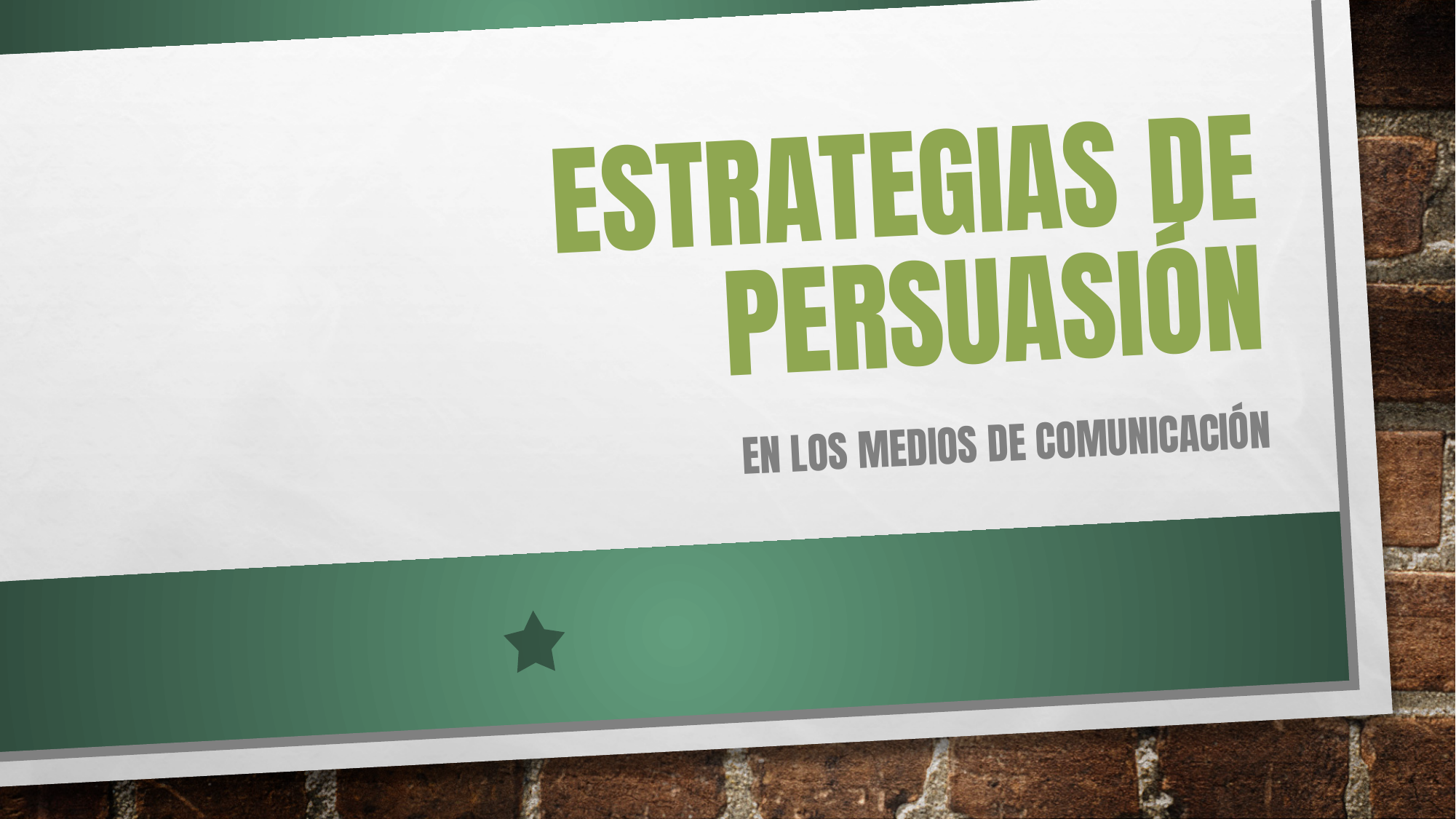

# ESTRATEGIAS DE PERSUASIÓN
EN LOS MEDIOS DE COMUNICACIÓN